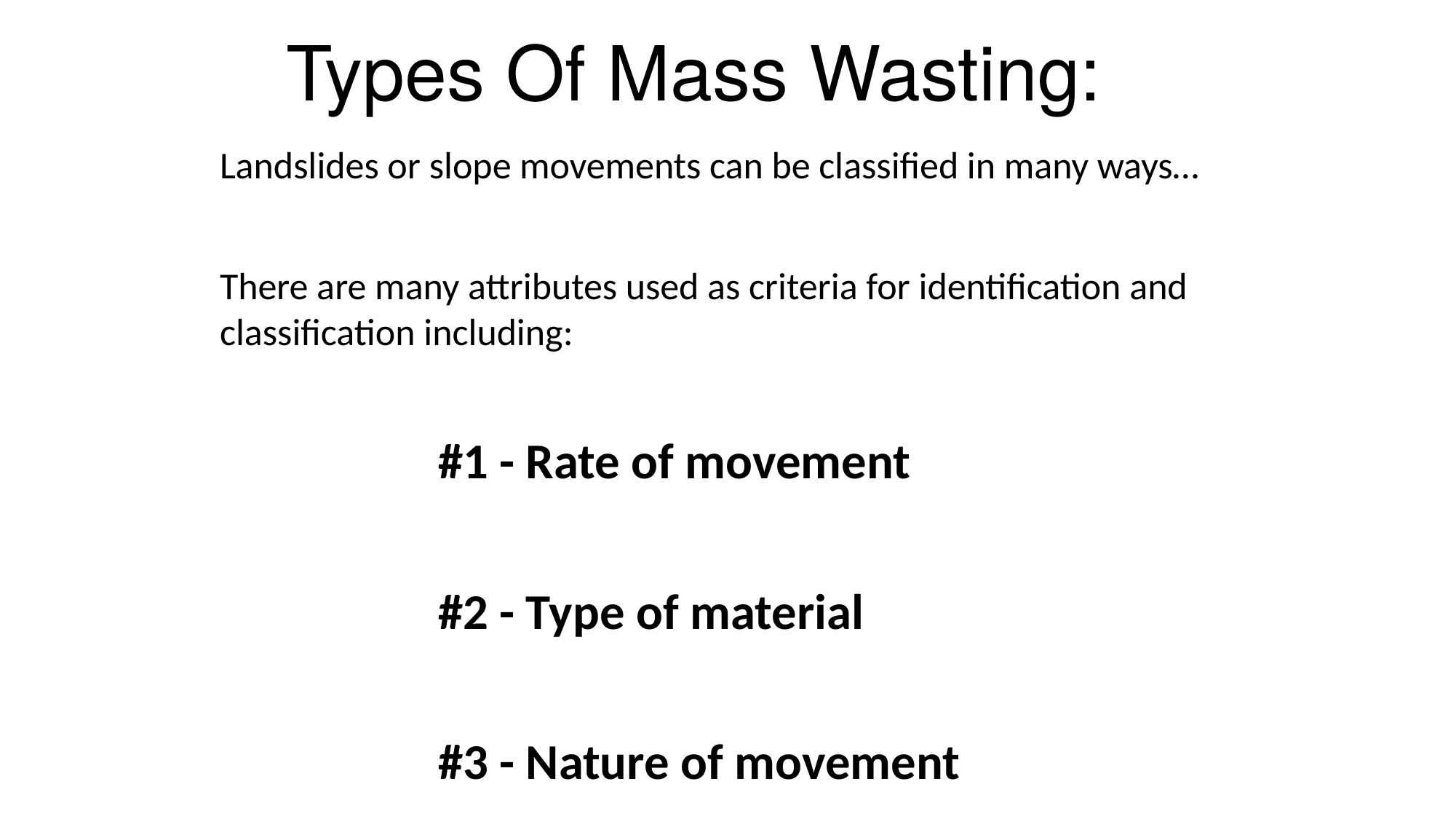

Types Of Mass Wasting:
Landslides or slope movements can be classified in many ways…

There are many attributes used as criteria for identification and classification including:

		#1 - Rate of movement

		#2 - Type of material

		#3 - Nature of movement